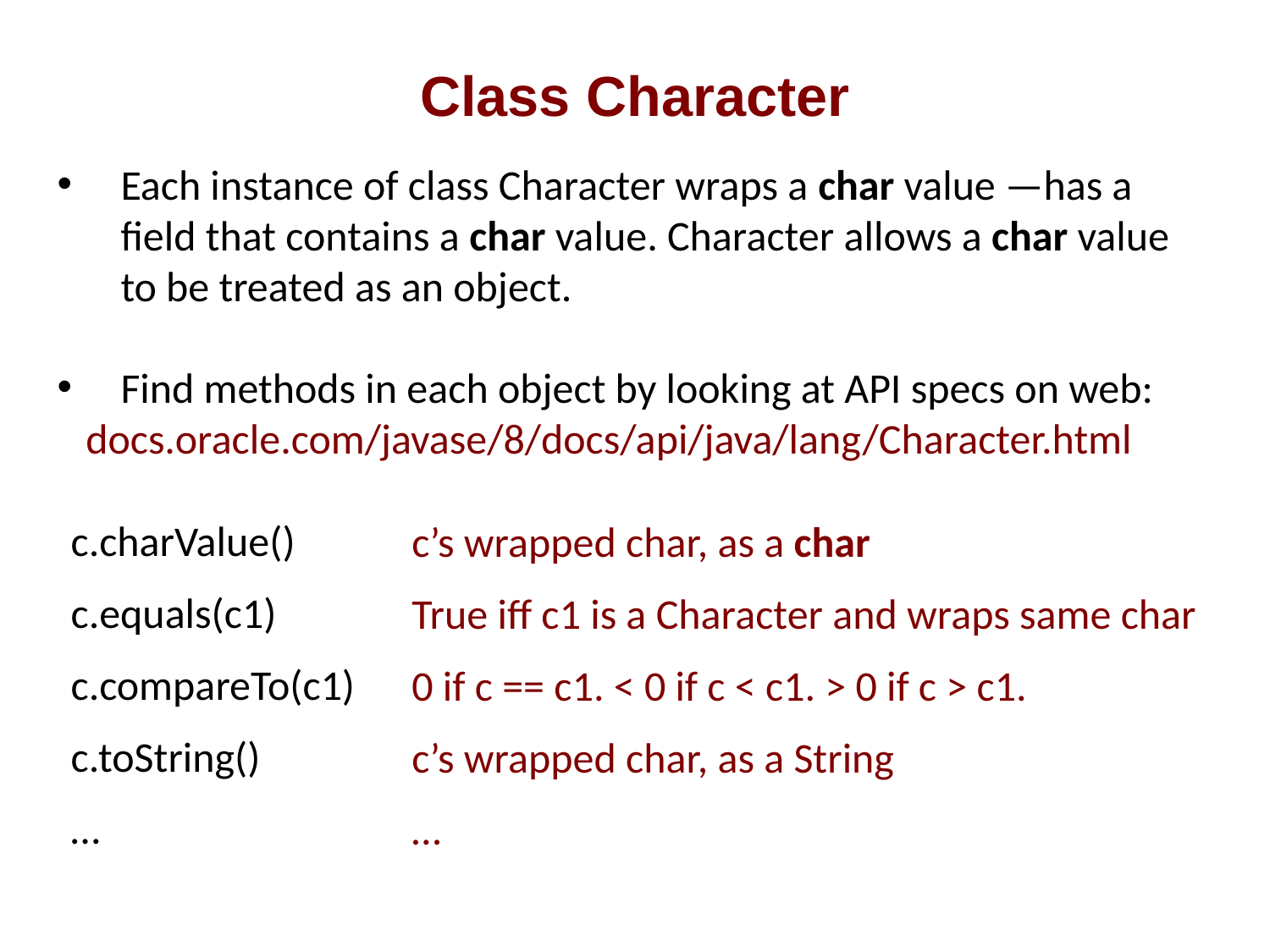

# Class Character
Each instance of class Character wraps a char value —has a field that contains a char value. Character allows a char value to be treated as an object.

Find methods in each object by looking at API specs on web:
   docs.oracle.com/javase/8/docs/api/java/lang/Character.html

c.charValue()
c.equals(c1)
c.compareTo(c1)
c.toString()
…
c’s wrapped char, as a char
True iff c1 is a Character and wraps same char
0 if c == c1. < 0 if c < c1. > 0 if c > c1.
c’s wrapped char, as a String
…